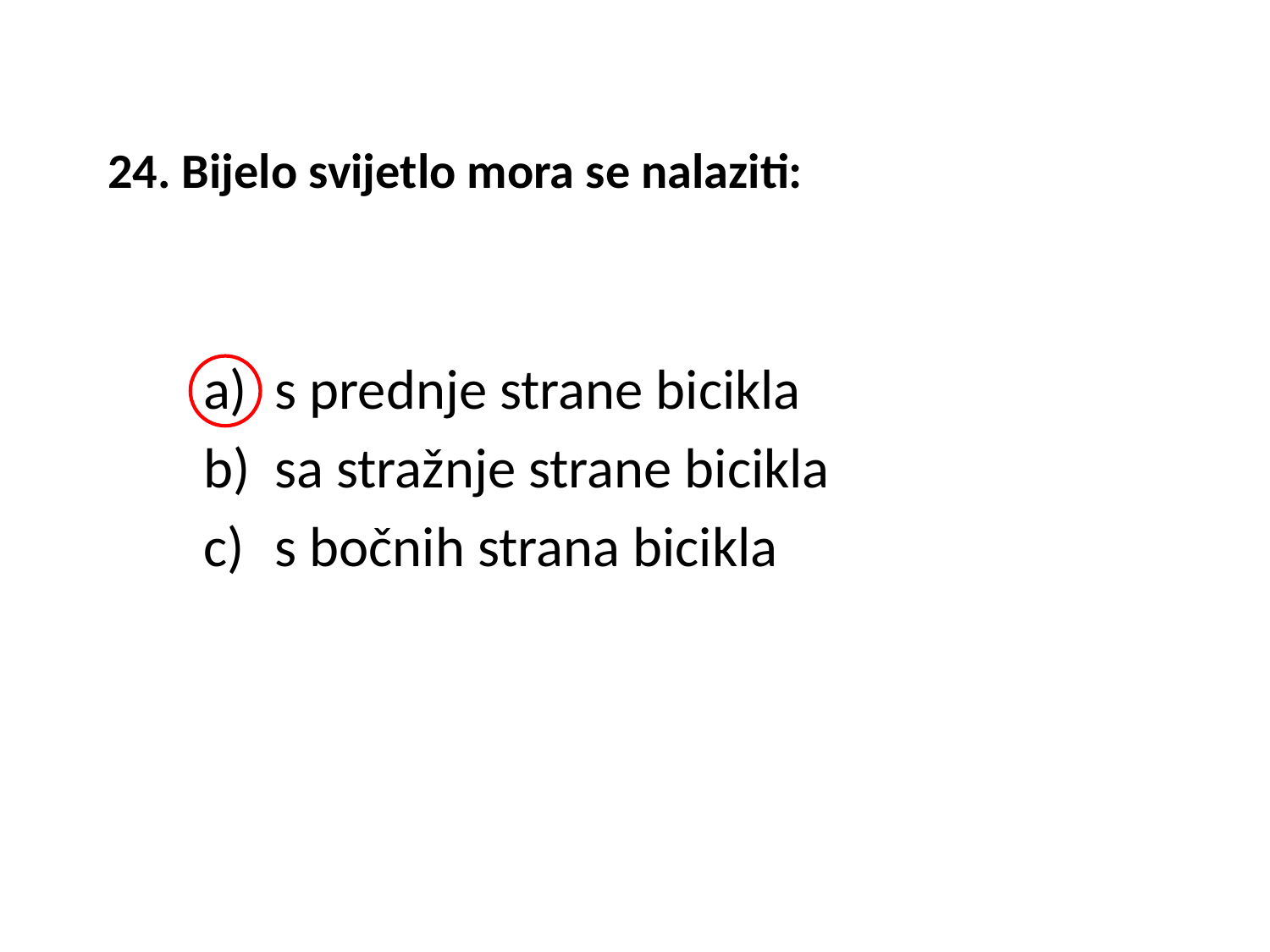

# 24. Bijelo svijetlo mora se nalaziti:
s prednje strane bicikla
sa stražnje strane bicikla
s bočnih strana bicikla